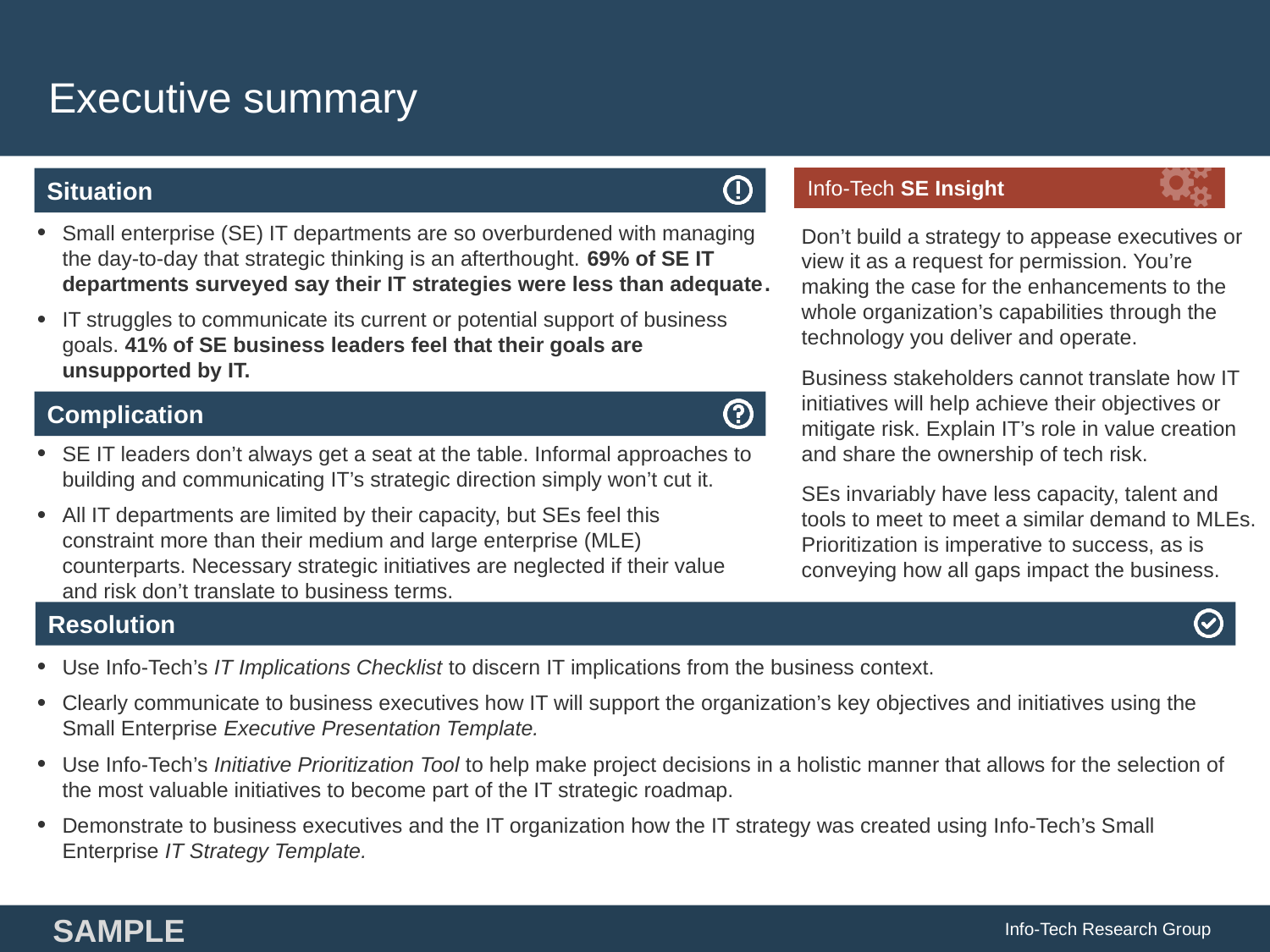

# Executive summary
Info-Tech SE Insight
Small enterprise (SE) IT departments are so overburdened with managing the day-to-day that strategic thinking is an afterthought. 69% of SE IT departments surveyed say their IT strategies were less than adequate.
IT struggles to communicate its current or potential support of business goals. 41% of SE business leaders feel that their goals are unsupported by IT.

Don’t build a strategy to appease executives or view it as a request for permission. You’re making the case for the enhancements to the whole organization’s capabilities through the technology you deliver and operate.
Business stakeholders cannot translate how IT initiatives will help achieve their objectives or mitigate risk. Explain IT’s role in value creation and share the ownership of tech risk.
SEs invariably have less capacity, talent and tools to meet to meet a similar demand to MLEs. Prioritization is imperative to success, as is conveying how all gaps impact the business.

SE IT leaders don’t always get a seat at the table. Informal approaches to building and communicating IT’s strategic direction simply won’t cut it.
All IT departments are limited by their capacity, but SEs feel this constraint more than their medium and large enterprise (MLE) counterparts. Necessary strategic initiatives are neglected if their value and risk don’t translate to business terms.

Use Info-Tech’s IT Implications Checklist to discern IT implications from the business context.
Clearly communicate to business executives how IT will support the organization’s key objectives and initiatives using the Small Enterprise Executive Presentation Template.
Use Info-Tech’s Initiative Prioritization Tool to help make project decisions in a holistic manner that allows for the selection of the most valuable initiatives to become part of the IT strategic roadmap.
Demonstrate to business executives and the IT organization how the IT strategy was created using Info-Tech’s Small Enterprise IT Strategy Template.

Info-Tech Research Group
SAMPLE